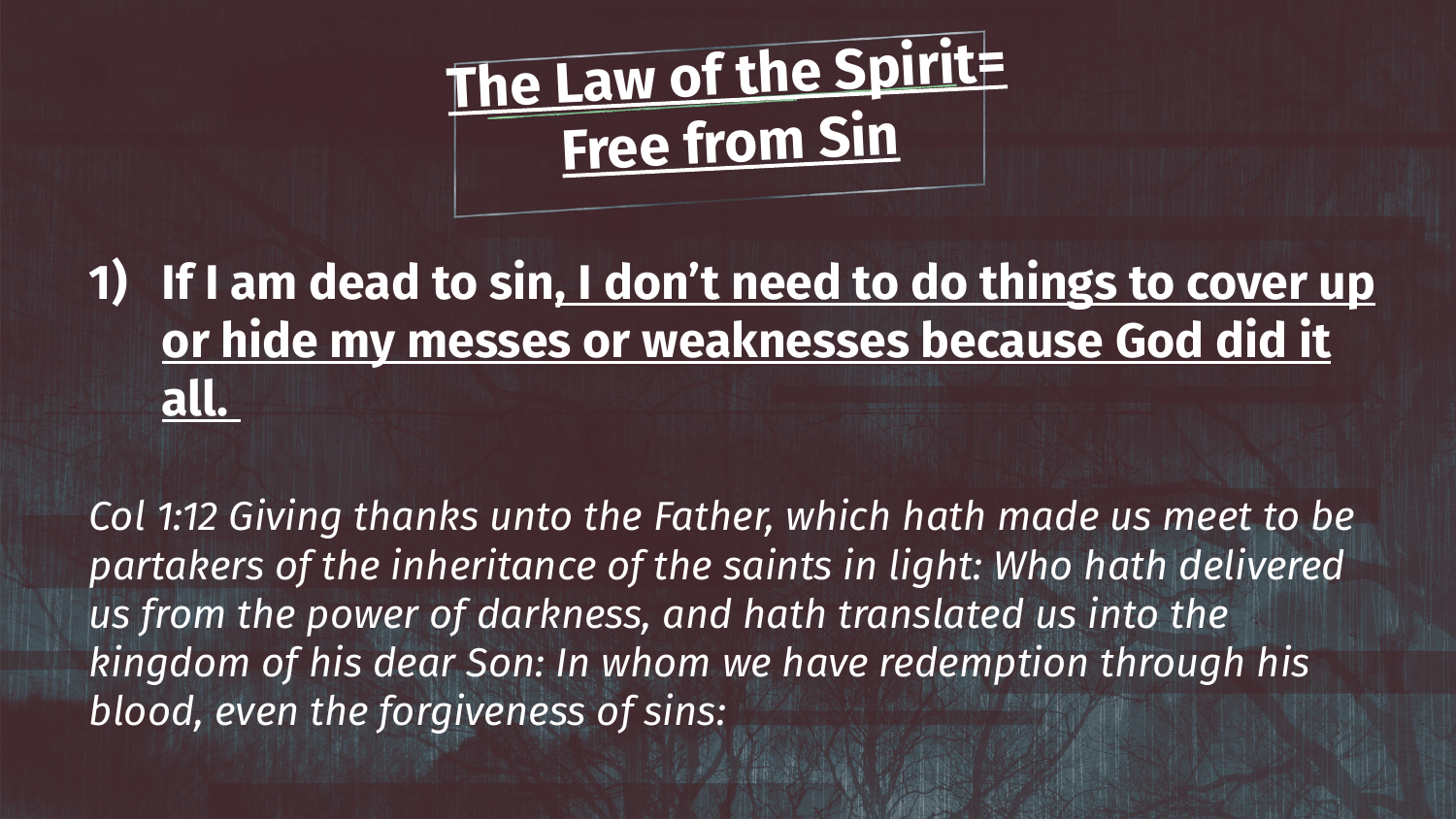

# The Law of the Spirit= Free from Sin
If I am dead to sin, I don’t need to do things to cover up or hide my messes or weaknesses because God did it all.

Col 1:12 Giving thanks unto the Father, which hath made us meet to be partakers of the inheritance of the saints in light: Who hath delivered us from the power of darkness, and hath translated us into the kingdom of his dear Son: In whom we have redemption through his blood, even the forgiveness of sins: